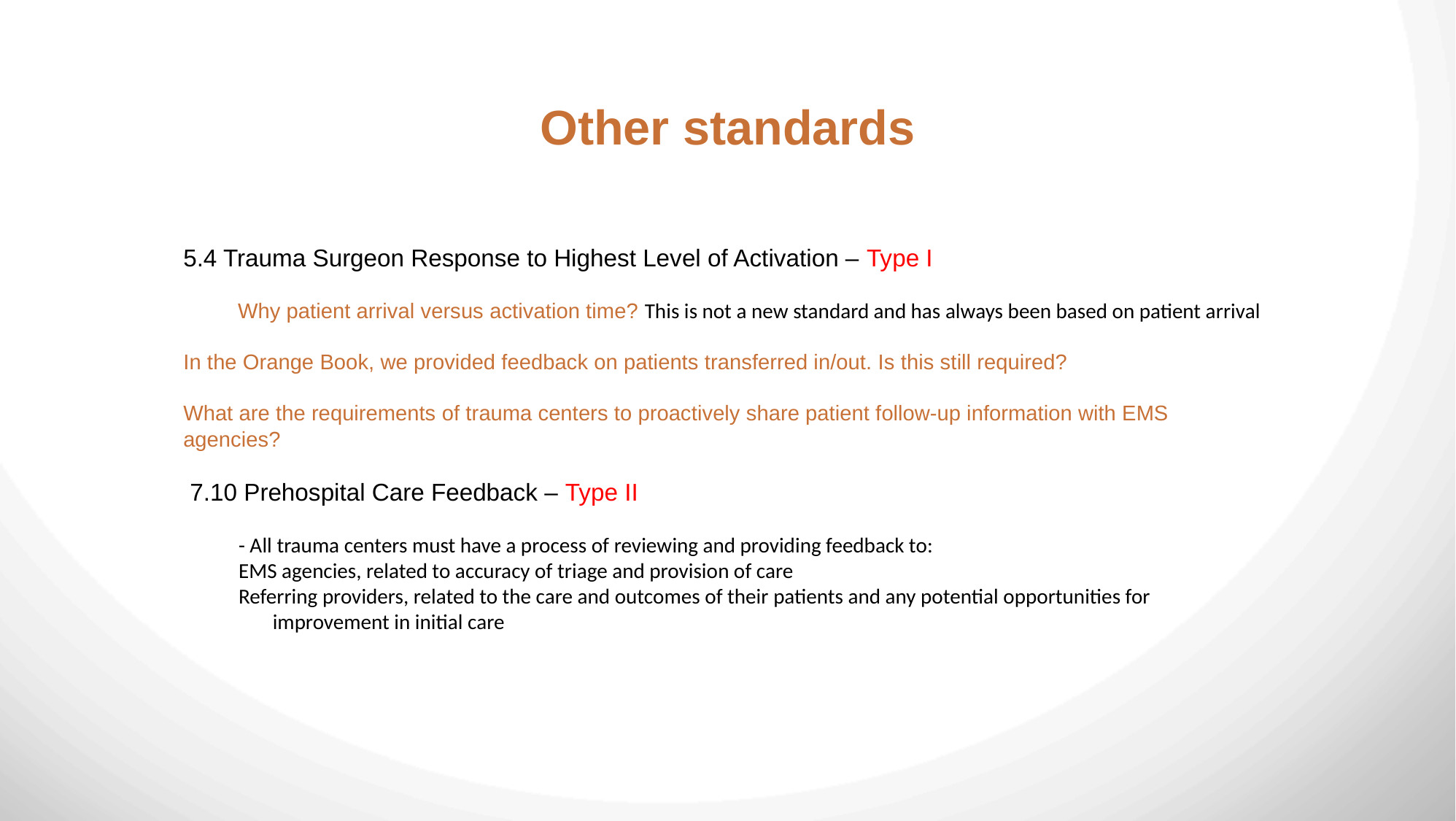

Other standards
5.4 Trauma Surgeon Response to Highest Level of Activation – Type I

Why patient arrival versus activation time? This is not a new standard and has always been based on patient arrival

In the Orange Book, we provided feedback on patients transferred in/out. Is this still required?

What are the requirements of trauma centers to proactively share patient follow-up information with EMS agencies?

 7.10 Prehospital Care Feedback – Type II

- All trauma centers must have a process of reviewing and providing feedback to:
EMS agencies, related to accuracy of triage and provision of care
Referring providers, related to the care and outcomes of their patients and any potential opportunities for improvement in initial care